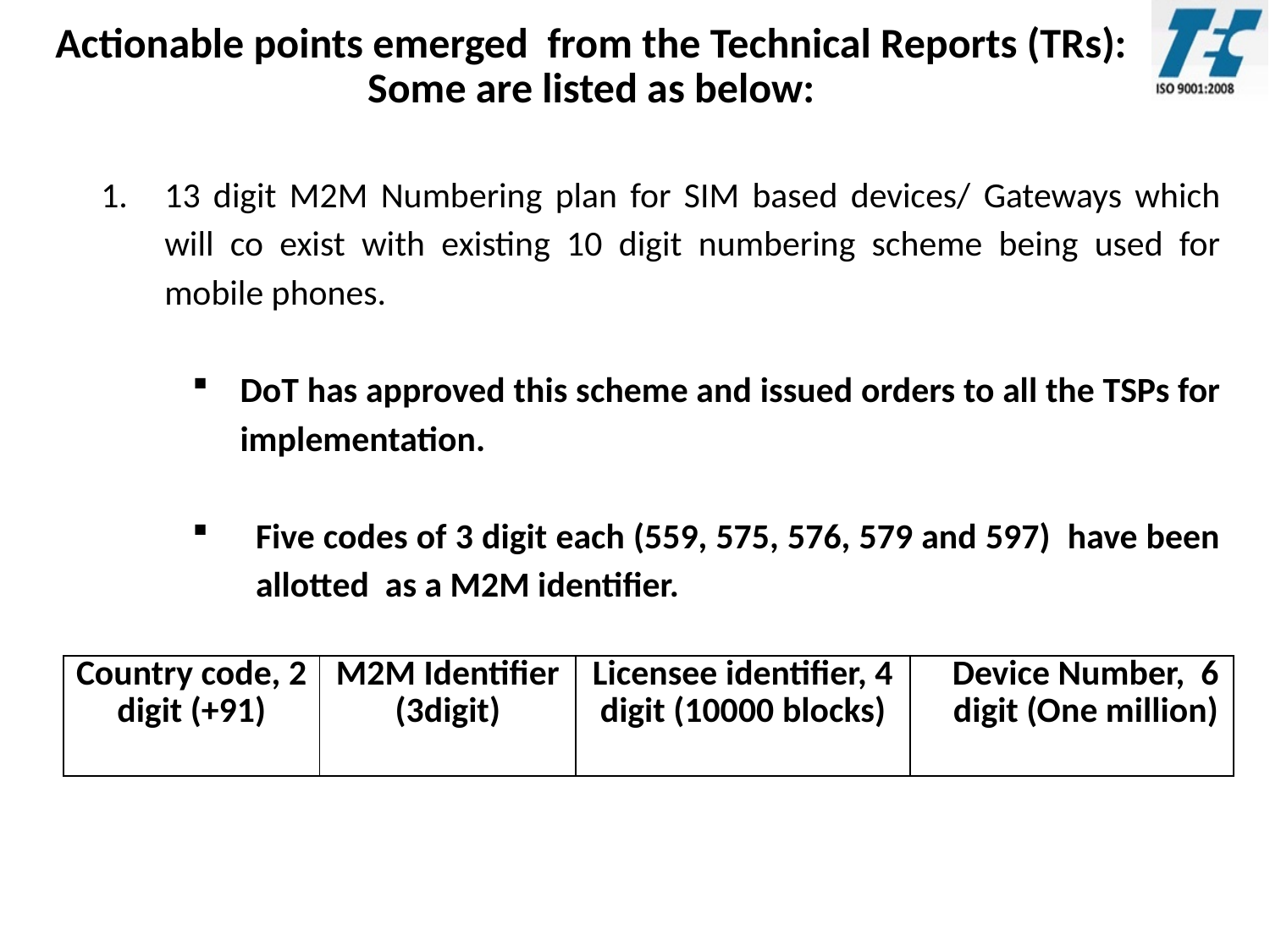

Actionable points emerged  from the Technical Reports (TRs):
Some are listed as below:

13 digit M2M Numbering plan for SIM based devices/ Gateways which will co exist with existing 10 digit numbering scheme being used for mobile phones.

DoT has approved this scheme and issued orders to all the TSPs for implementation.

Five codes of 3 digit each (559, 575, 576, 579 and 597)  have been allotted  as a M2M identifier.
| Country code, 2 digit (+91) | M2M Identifier (3digit) | Licensee identifier, 4 digit (10000 blocks) | Device Number, 6 digit (One million) |
| --- | --- | --- | --- |